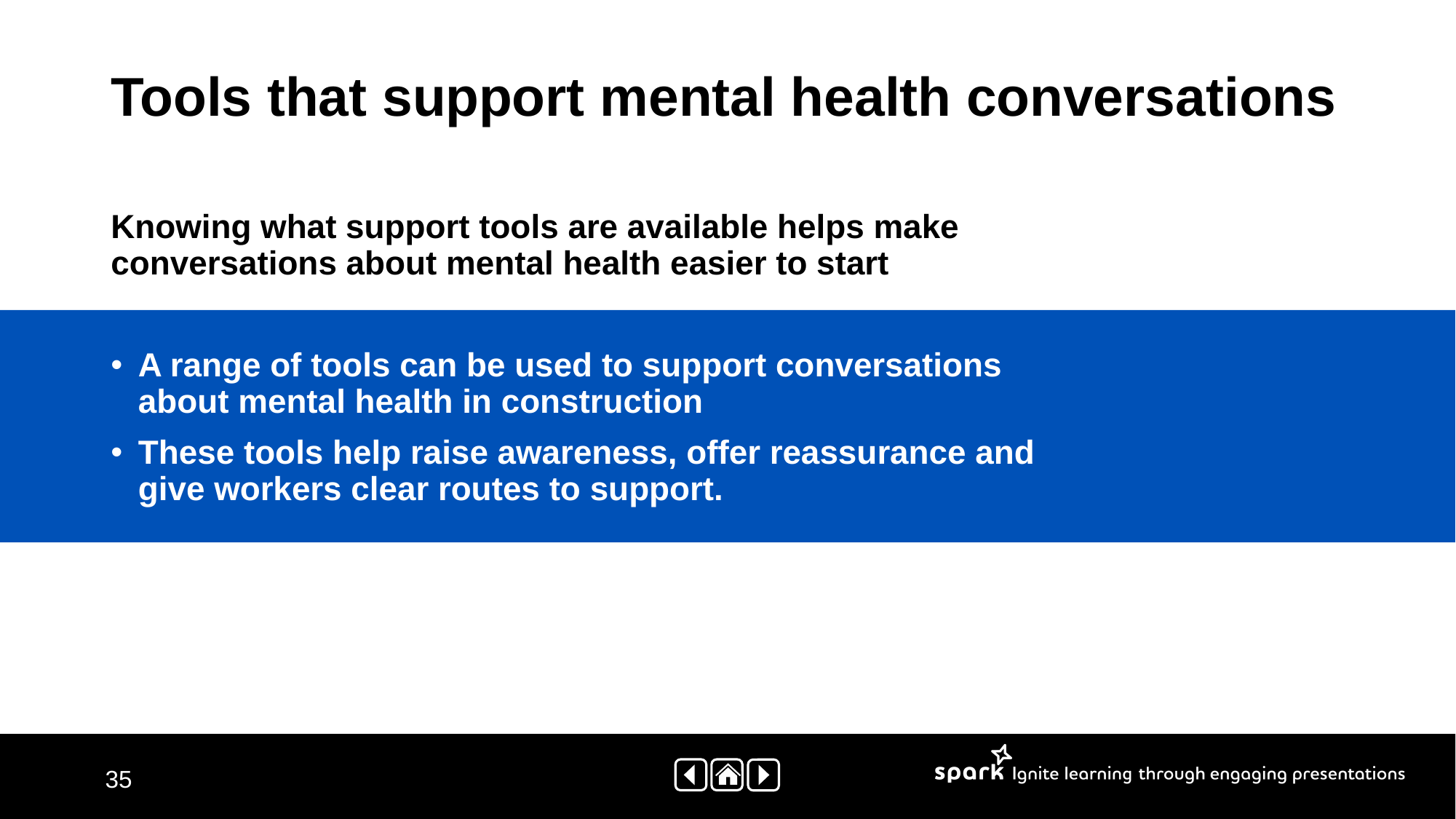

# Tools that support mental health conversations
Knowing what support tools are available helps make
conversations about mental health easier to start

A range of tools can be used to support conversations about mental health in construction
These tools help raise awareness, offer reassurance and give workers clear routes to support.